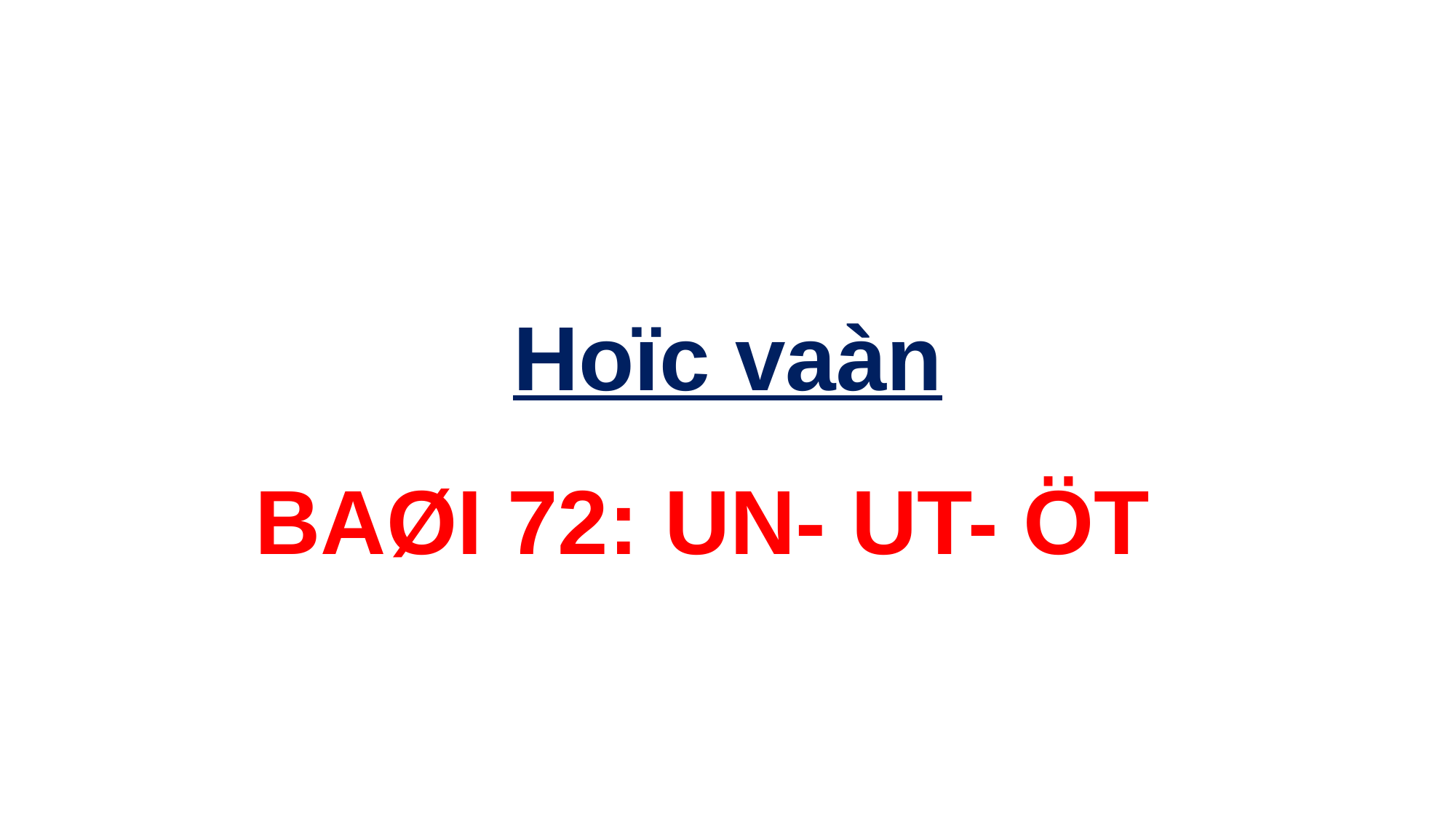

Hoïc vaàn
BAØI 72: UN- UT- ÖT